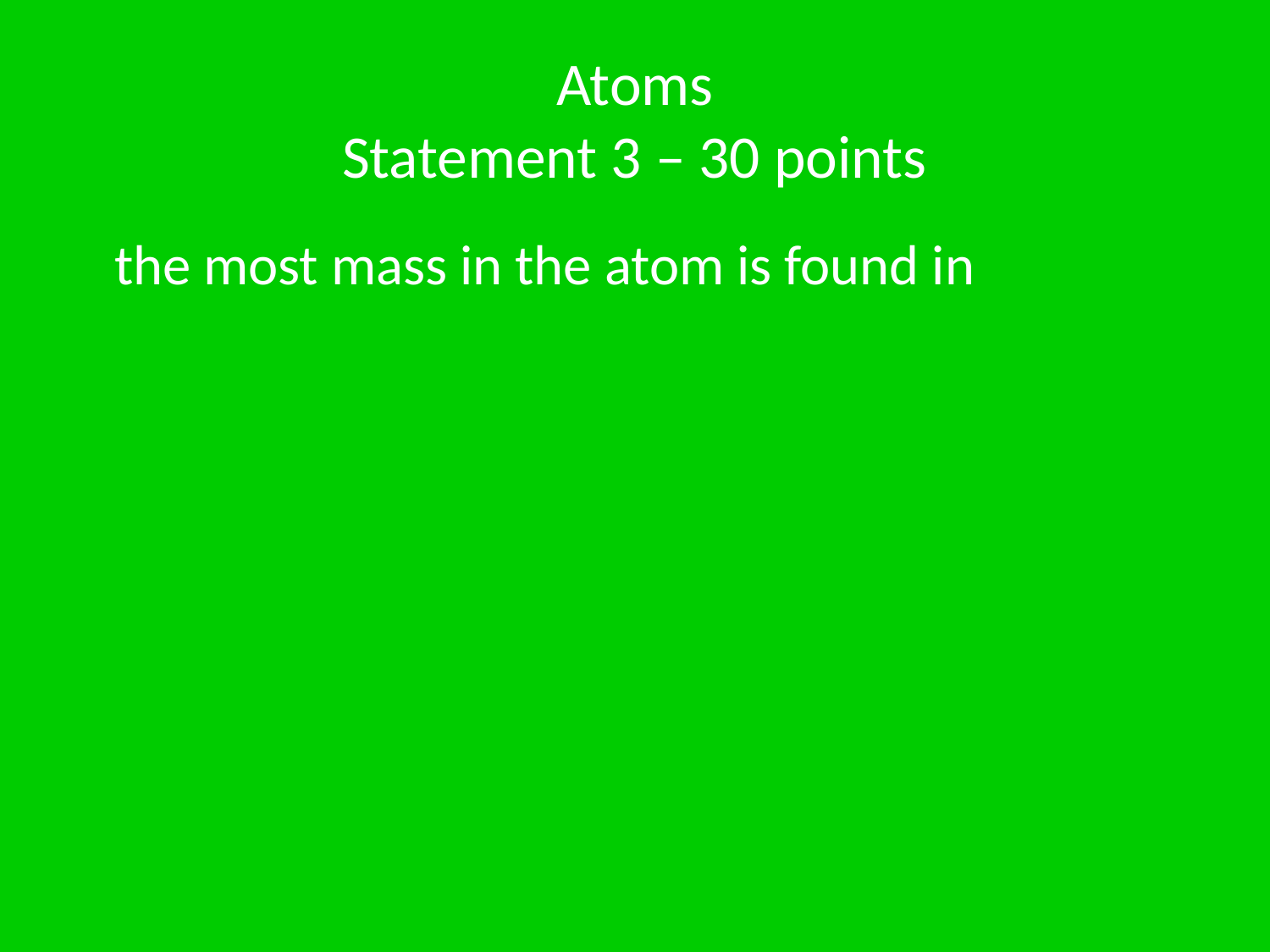

# Atoms Statement 3 – 30 points
   the most mass in the atom is found in